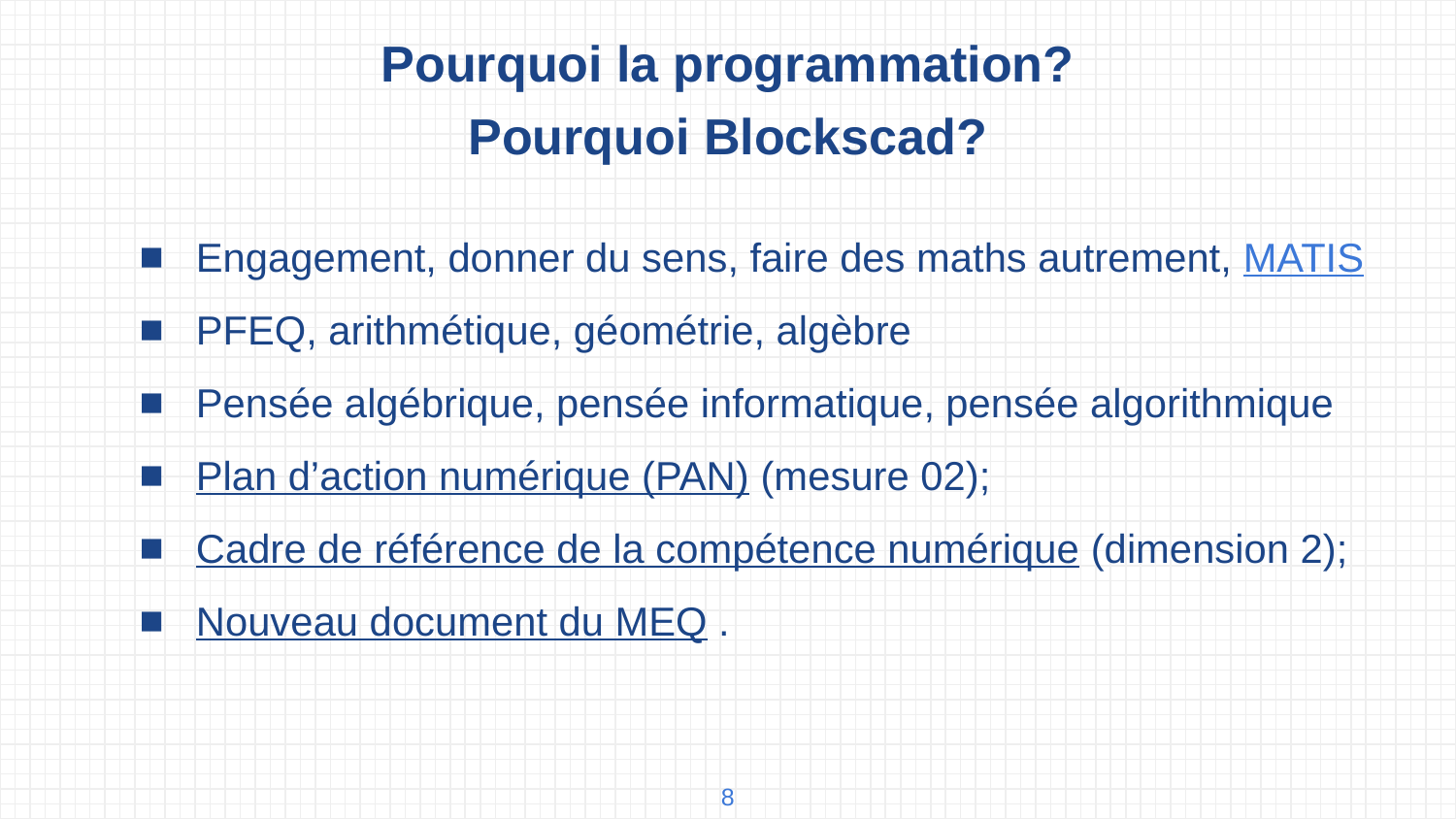

Pourquoi la programmation?
Pourquoi Blockscad?
Engagement, donner du sens, faire des maths autrement, MATIS
PFEQ, arithmétique, géométrie, algèbre
Pensée algébrique, pensée informatique, pensée algorithmique
Plan d’action numérique (PAN) (mesure 02);
Cadre de référence de la compétence numérique (dimension 2);
Nouveau document du MEQ .
8